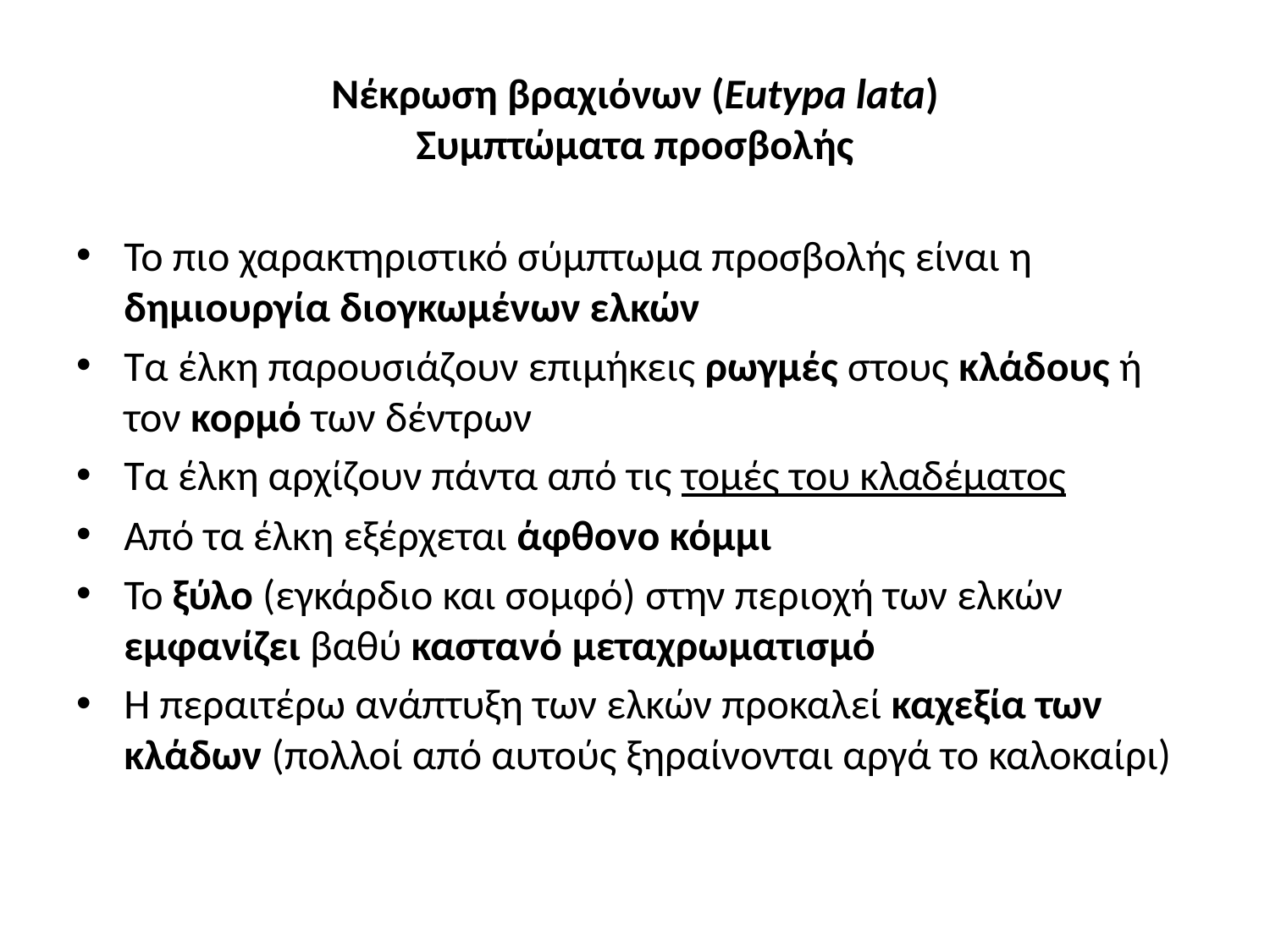

# Νέκρωση βραχιόνων (Eutypa lata) Συμπτώματα προσβολής
Το πιο χαρακτηριστικό σύμπτωμα προσβολής είναι η δημιουργία διογκωμένων ελκών
Τα έλκη παρουσιάζουν επιμήκεις ρωγμές στους κλάδους ή τον κορμό των δέντρων
Τα έλκη αρχίζουν πάντα από τις τομές του κλαδέματος
Από τα έλκη εξέρχεται άφθονο κόμμι
Το ξύλο (εγκάρδιο και σομφό) στην περιοχή των ελκών εμφανίζει βαθύ καστανό μεταχρωματισμό
Η περαιτέρω ανάπτυξη των ελκών προκαλεί καχεξία των κλάδων (πολλοί από αυτούς ξηραίνονται αργά το καλοκαίρι)